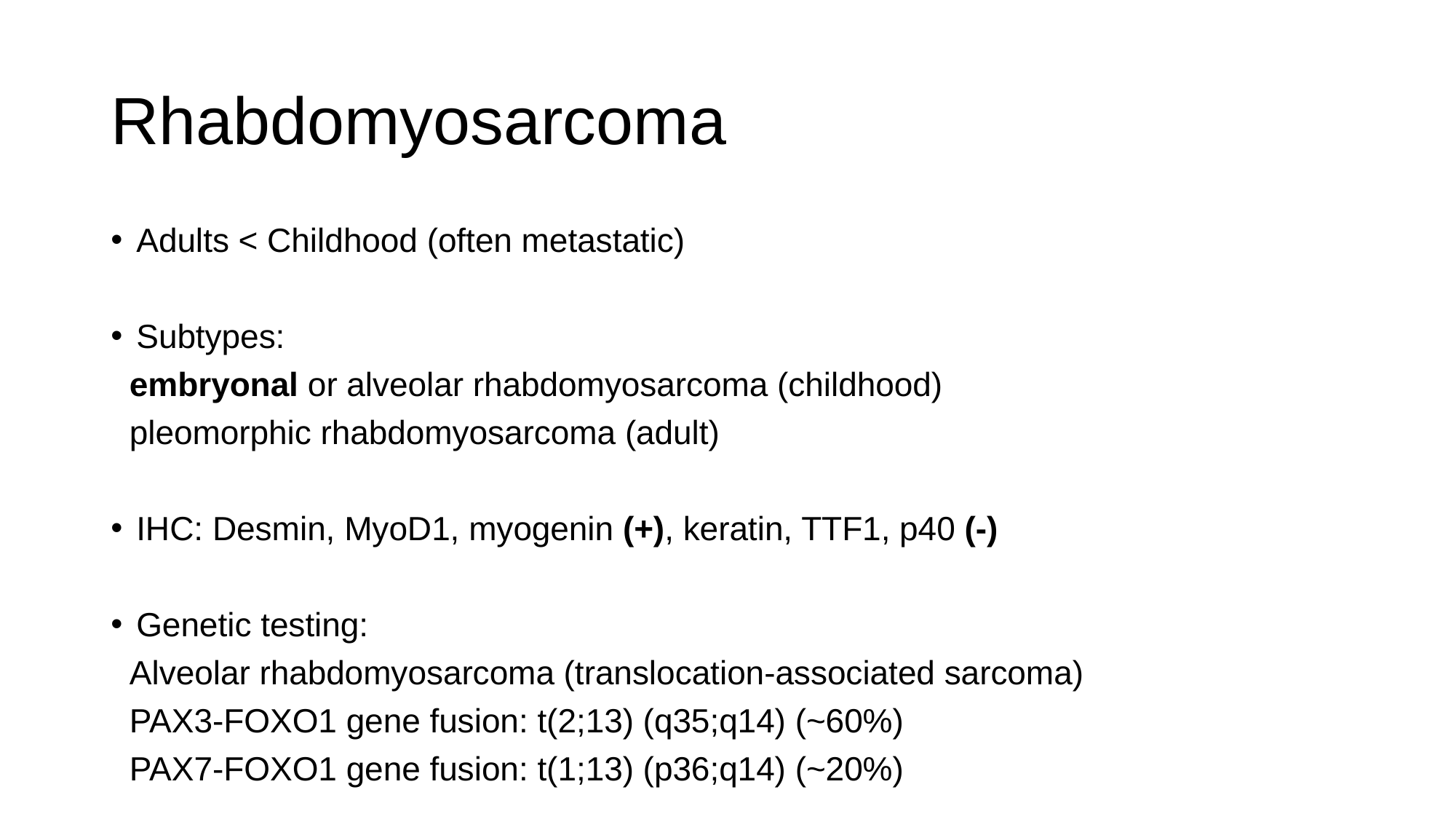

# Rhabdomyosarcoma
Adults < Childhood (often metastatic)

Subtypes:
  embryonal or alveolar rhabdomyosarcoma (childhood)
  pleomorphic rhabdomyosarcoma (adult)

IHC: Desmin, MyoD1, myogenin (+), keratin, TTF1, p40 (-)

Genetic testing:
  Alveolar rhabdomyosarcoma (translocation-associated sarcoma)
  PAX3-FOXO1 gene fusion: t(2;13) (q35;q14) (~60%)
  PAX7-FOXO1 gene fusion: t(1;13) (p36;q14) (~20%)